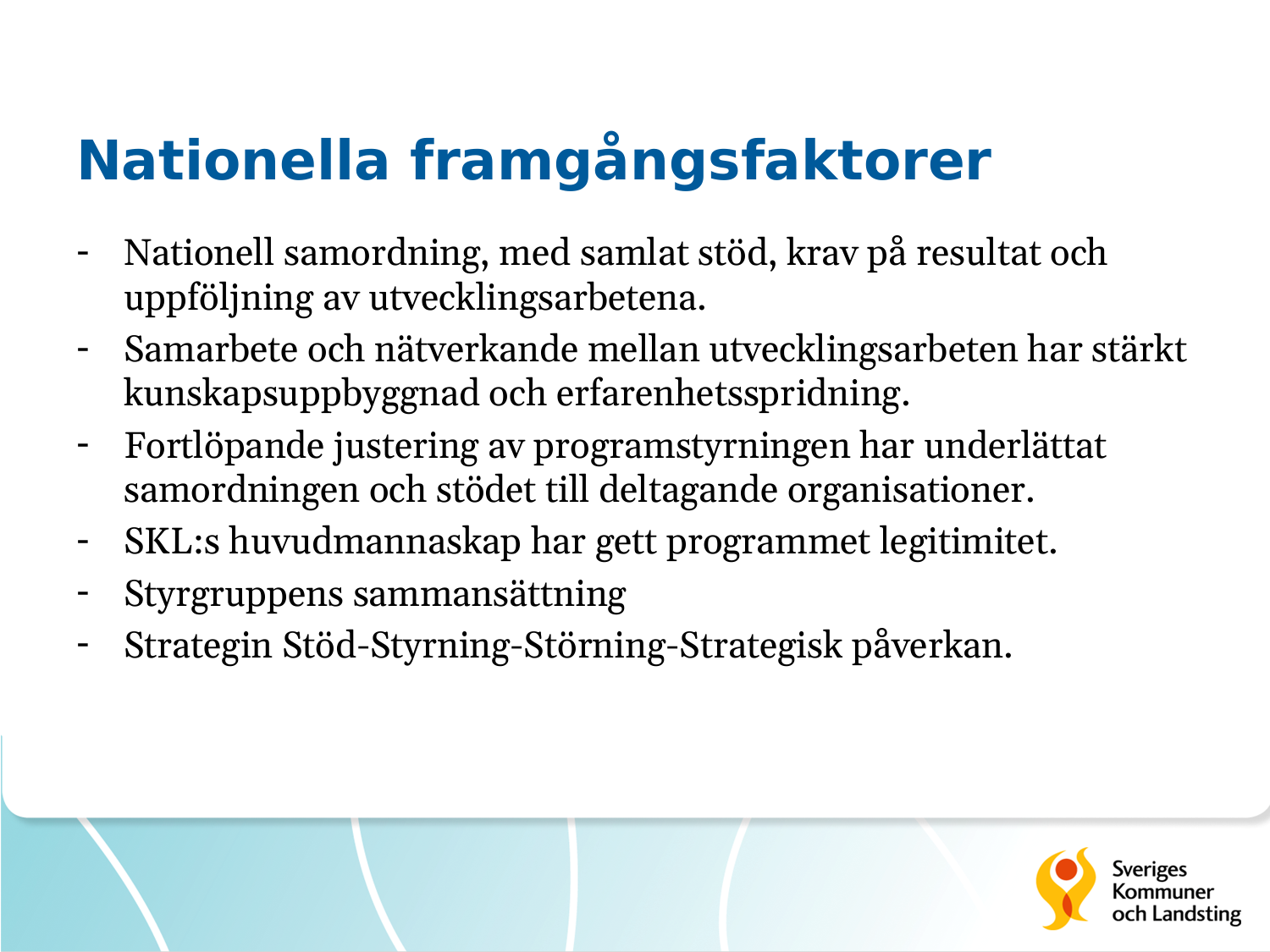

# Nationella framgångsfaktorer
Nationell samordning, med samlat stöd, krav på resultat och  uppföljning av utvecklingsarbetena.
Samarbete och nätverkande mellan utvecklingsarbeten har stärkt kunskapsuppbyggnad och erfarenhetsspridning.
Fortlöpande justering av programstyrningen har underlättat samordningen och stödet till deltagande organisationer.
SKL:s huvudmannaskap har gett programmet legitimitet.
Styrgruppens sammansättning
Strategin Stöd-Styrning-Störning-Strategisk påverkan.